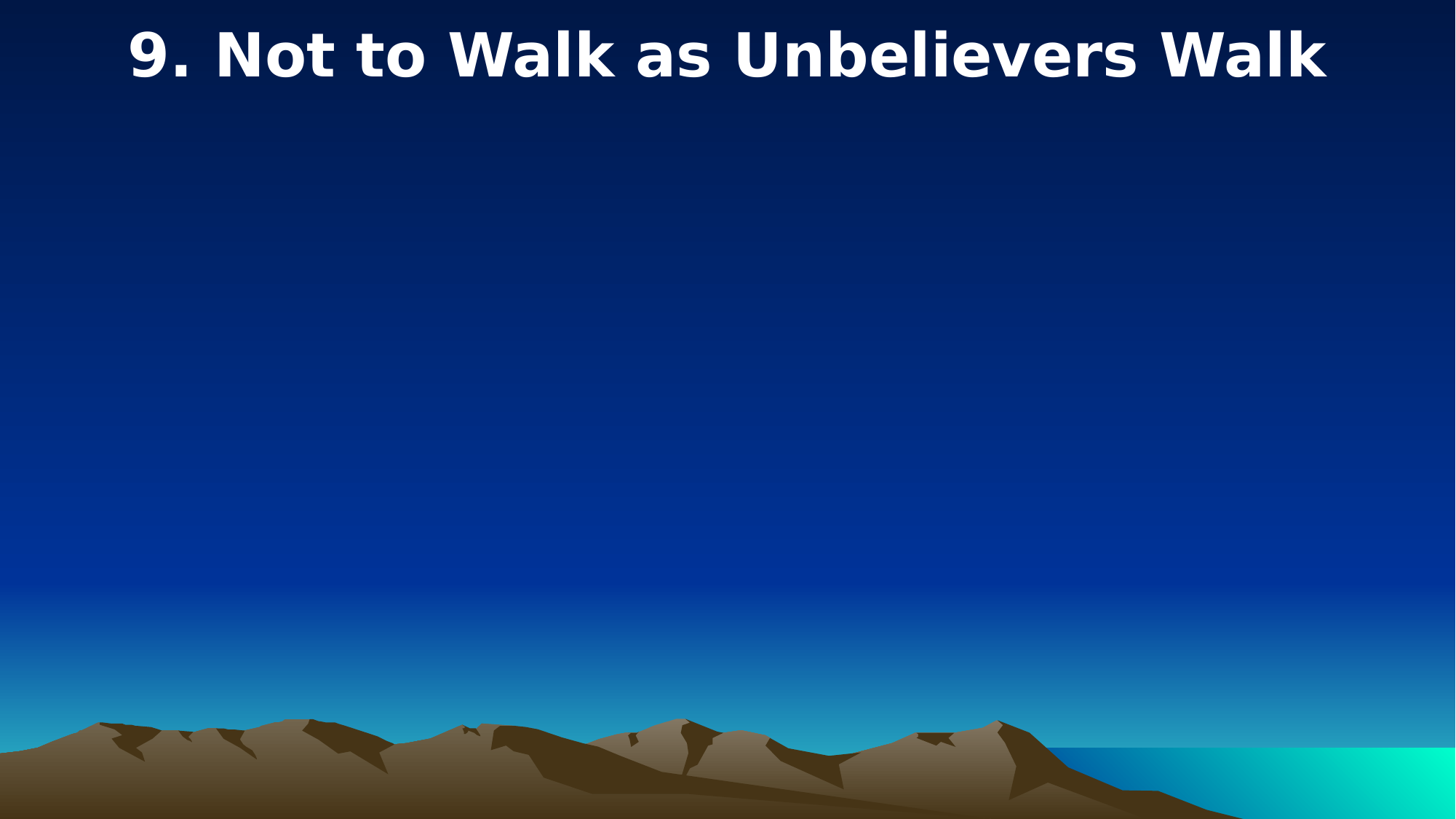

9. Not to Walk as Unbelievers Walk